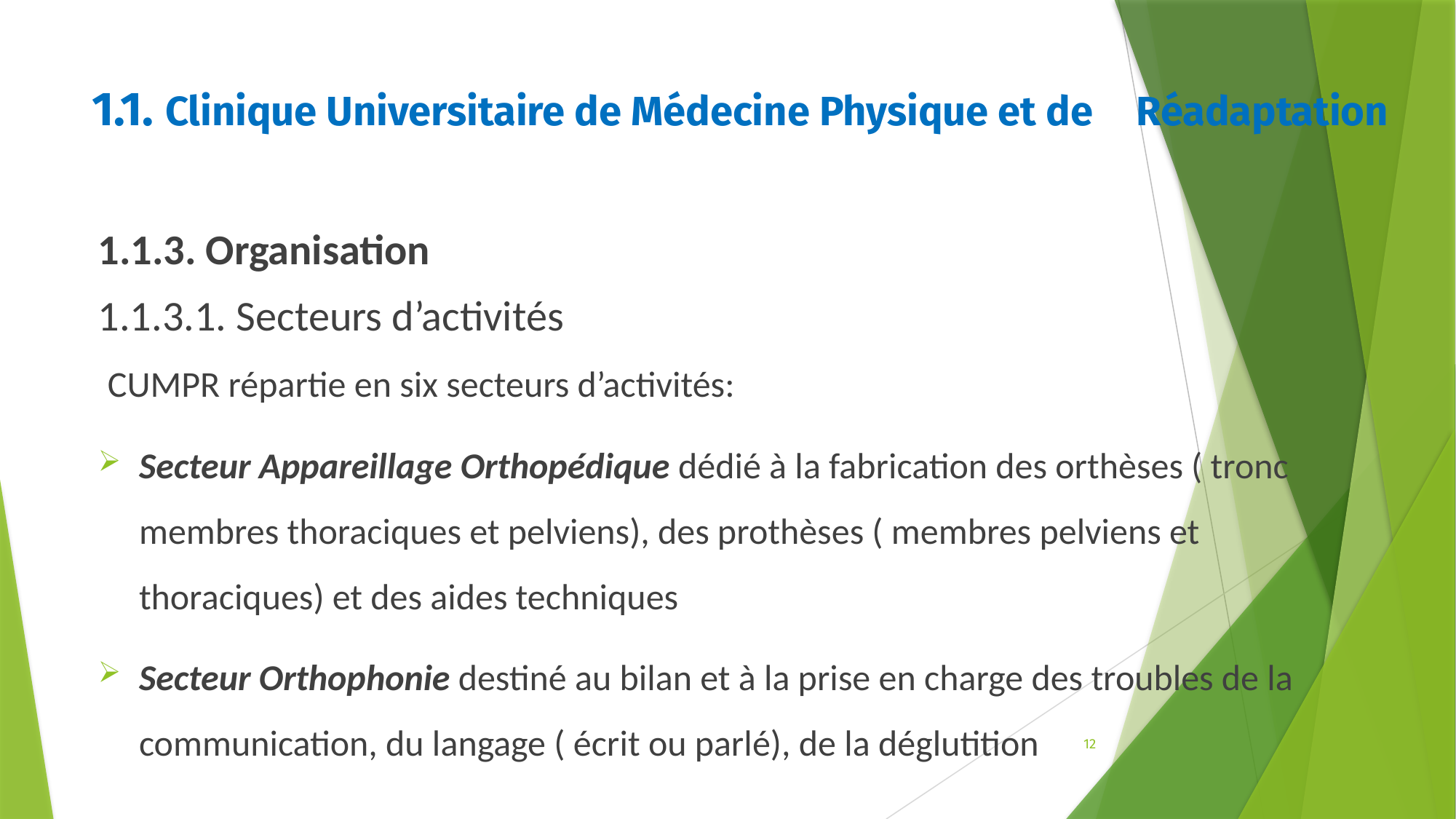

# 1.1. Clinique Universitaire de Médecine Physique et de   		Réadaptation
1.1.3. Organisation
1.1.3.1. Secteurs d’activités
 CUMPR répartie en six secteurs d’activités:
Secteur Appareillage Orthopédique dédié à la fabrication des orthèses ( tronc membres thoraciques et pelviens), des prothèses ( membres pelviens et thoraciques) et des aides techniques
Secteur Orthophonie destiné au bilan et à la prise en charge des troubles de la communication, du langage ( écrit ou parlé), de la déglutition
12